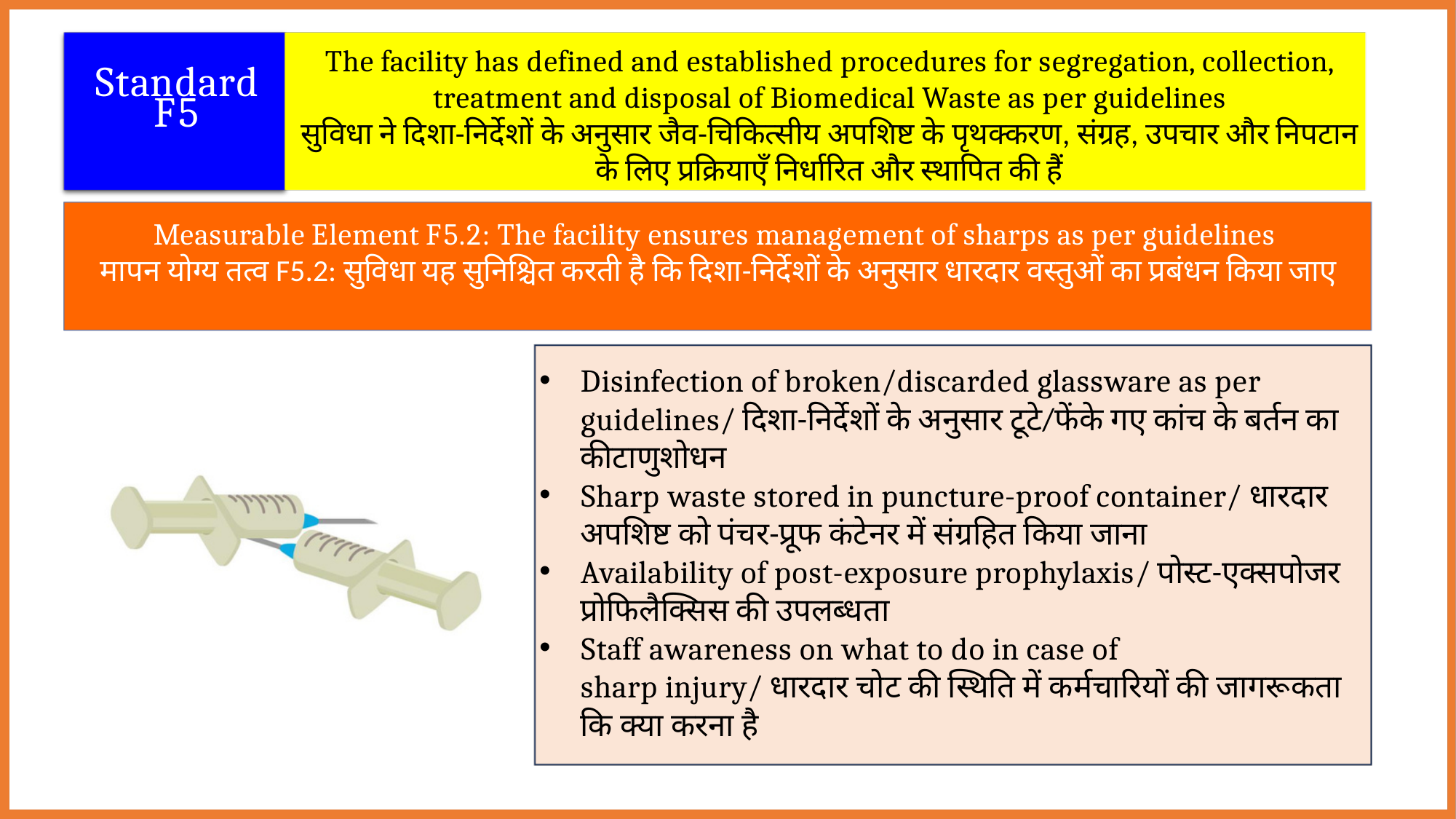

The facility has defined and established procedures for segregation, collection, treatment and disposal of Biomedical Waste as per guidelines
सुविधा ने दिशा-निर्देशों के अनुसार जैव-चिकित्सीय अपशिष्ट के पृथक्करण, संग्रह, उपचार और निपटान के लिए प्रक्रियाएँ निर्धारित और स्थापित की हैं

Standard
F5
Measurable Element F5.2: The facility ensures management of sharps as per guidelines
मापन योग्य तत्व F5.2: सुविधा यह सुनिश्चित करती है कि दिशा-निर्देशों के अनुसार धारदार वस्तुओं का प्रबंधन किया जाए

Disinfection of broken/discarded glassware as per guidelines/ दिशा-निर्देशों के अनुसार टूटे/फेंके गए कांच के बर्तन का कीटाणुशोधन
Sharp waste stored in puncture-proof container/ धारदार अपशिष्ट को पंचर-प्रूफ कंटेनर में संग्रहित किया जाना
Availability of post-exposure prophylaxis/ पोस्ट-एक्सपोजर प्रोफिलैक्सिस की उपलब्धता
Staff awareness on what to do in case of sharp injury/ धारदार चोट की स्थिति में कर्मचारियों की जागरूकता कि क्या करना है